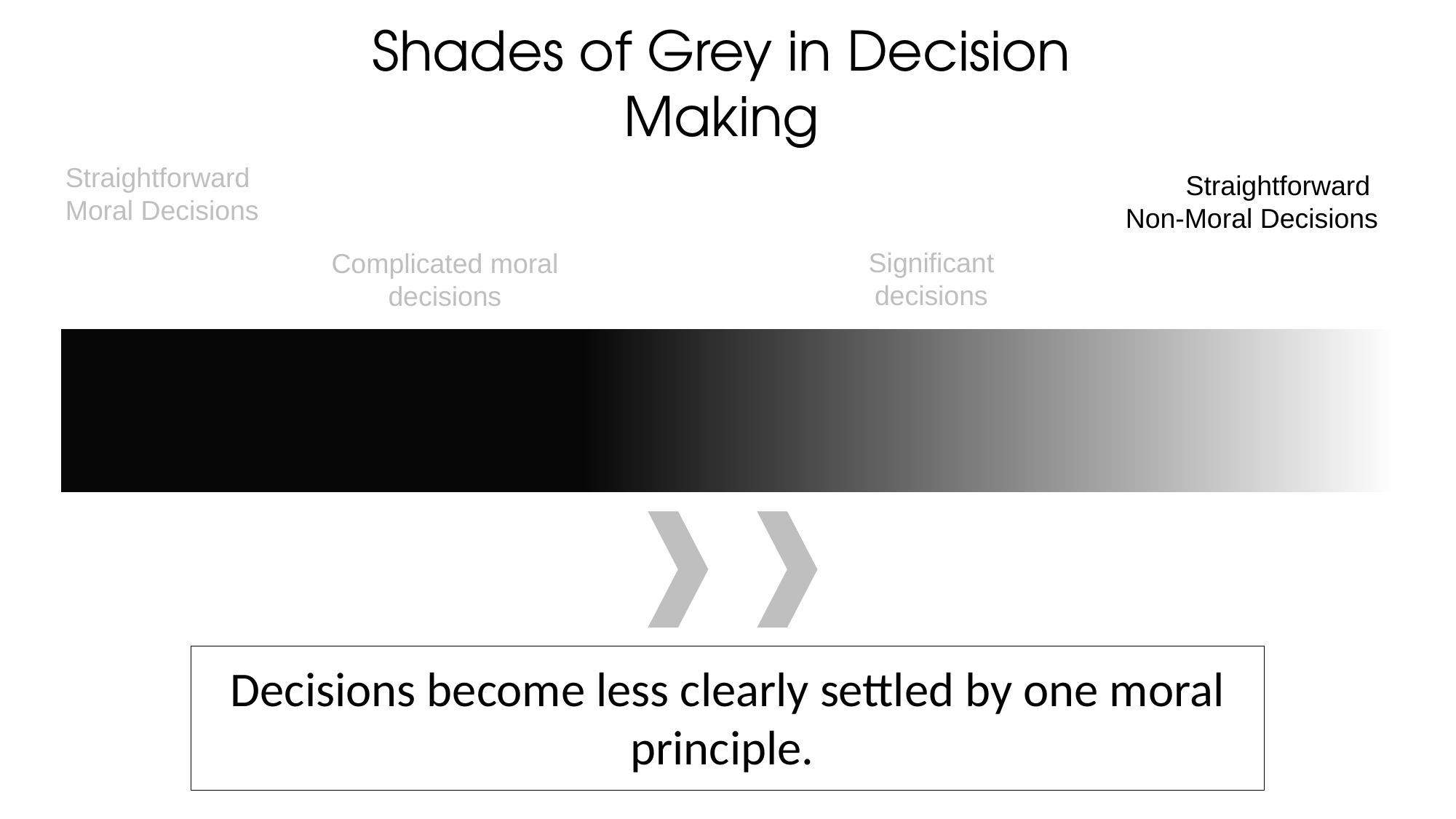

Shades of Grey in Decision Making
Straightforward
Moral Decisions
Straightforward
Non-Moral Decisions
Significant decisions
Complicated moral decisions

Decisions become less clearly settled by one moral principle.